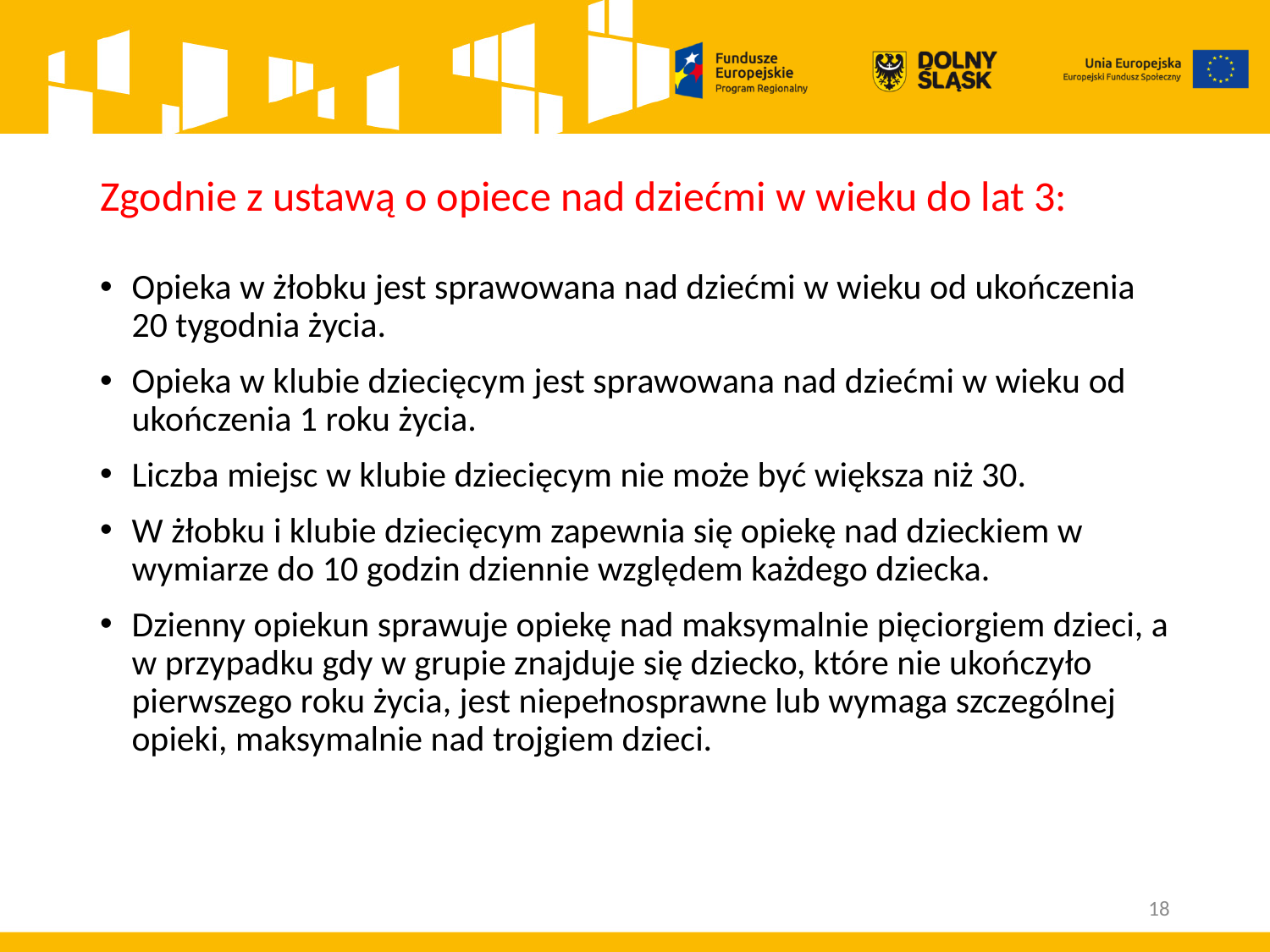

# Zgodnie z ustawą o opiece nad dziećmi w wieku do lat 3:
Opieka w żłobku jest sprawowana nad dziećmi w wieku od ukończenia 20 tygodnia życia.
Opieka w klubie dziecięcym jest sprawowana nad dziećmi w wieku od ukończenia 1 roku życia.
Liczba miejsc w klubie dziecięcym nie może być większa niż 30.
W żłobku i klubie dziecięcym zapewnia się opiekę nad dzieckiem w wymiarze do 10 godzin dziennie względem każdego dziecka.
Dzienny opiekun sprawuje opiekę nad maksymalnie pięciorgiem dzieci, a w przypadku gdy w grupie znajduje się dziecko, które nie ukończyło pierwszego roku życia, jest niepełnosprawne lub wymaga szczególnej opieki, maksymalnie nad trojgiem dzieci.
18